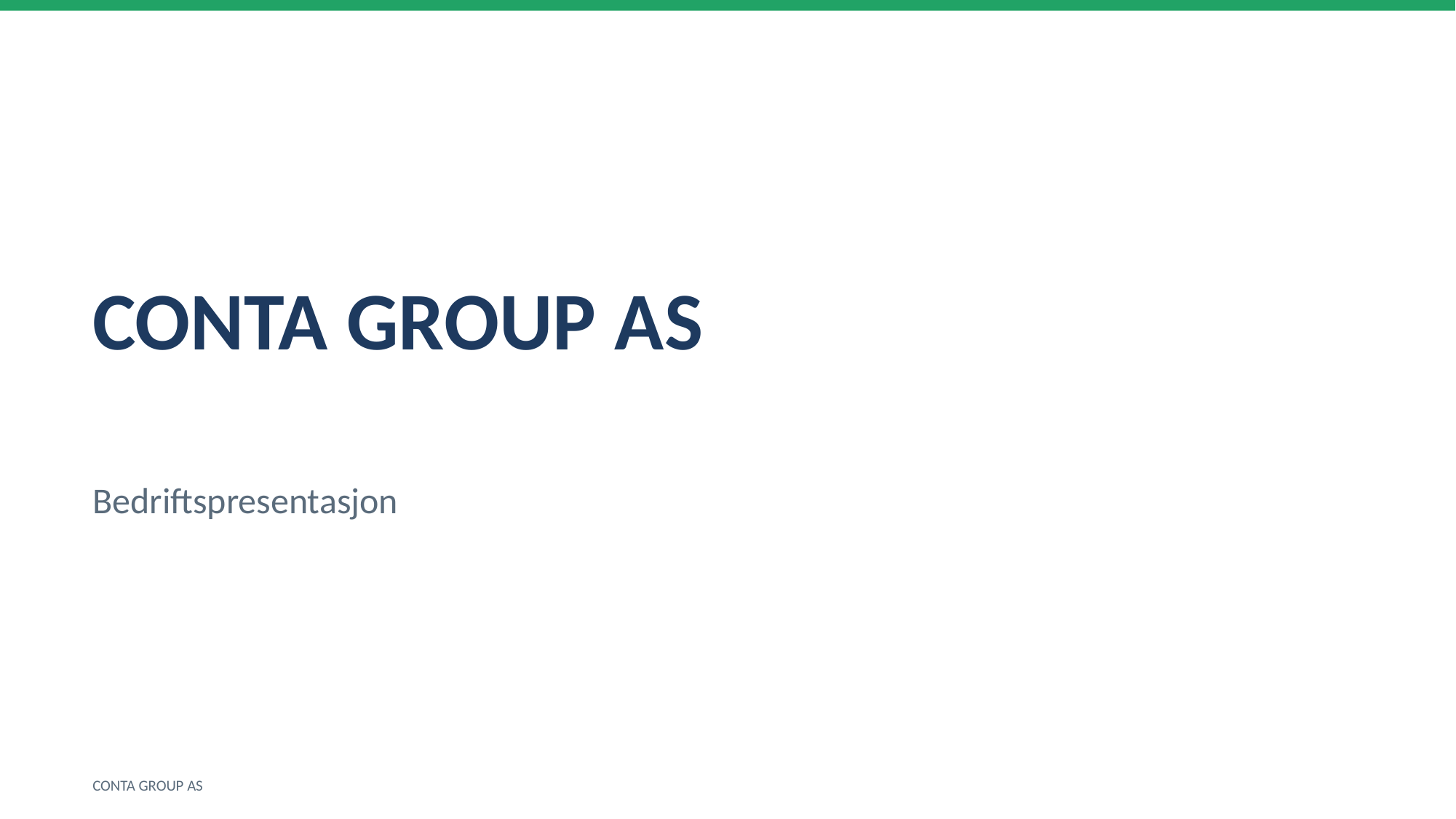

CONTA GROUP AS
Bedriftspresentasjon
CONTA GROUP AS